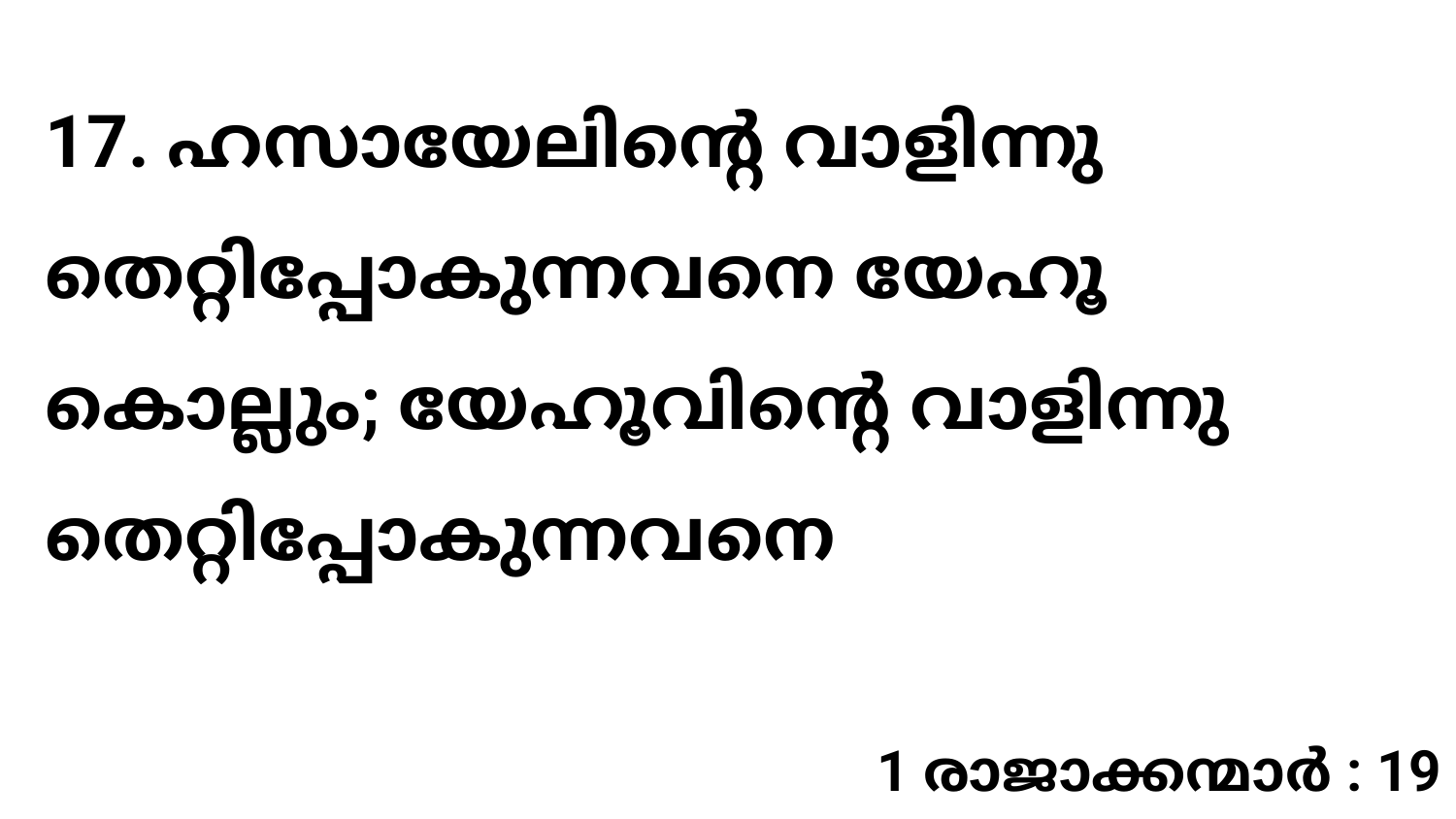

17. ഹസായേലിന്റെ വാളിന്നു തെറ്റിപ്പോകുന്നവനെ യേഹൂ കൊല്ലും; യേഹൂവിന്റെ വാളിന്നു തെറ്റിപ്പോകുന്നവനെ
1 രാജാക്കന്മാർ : 19